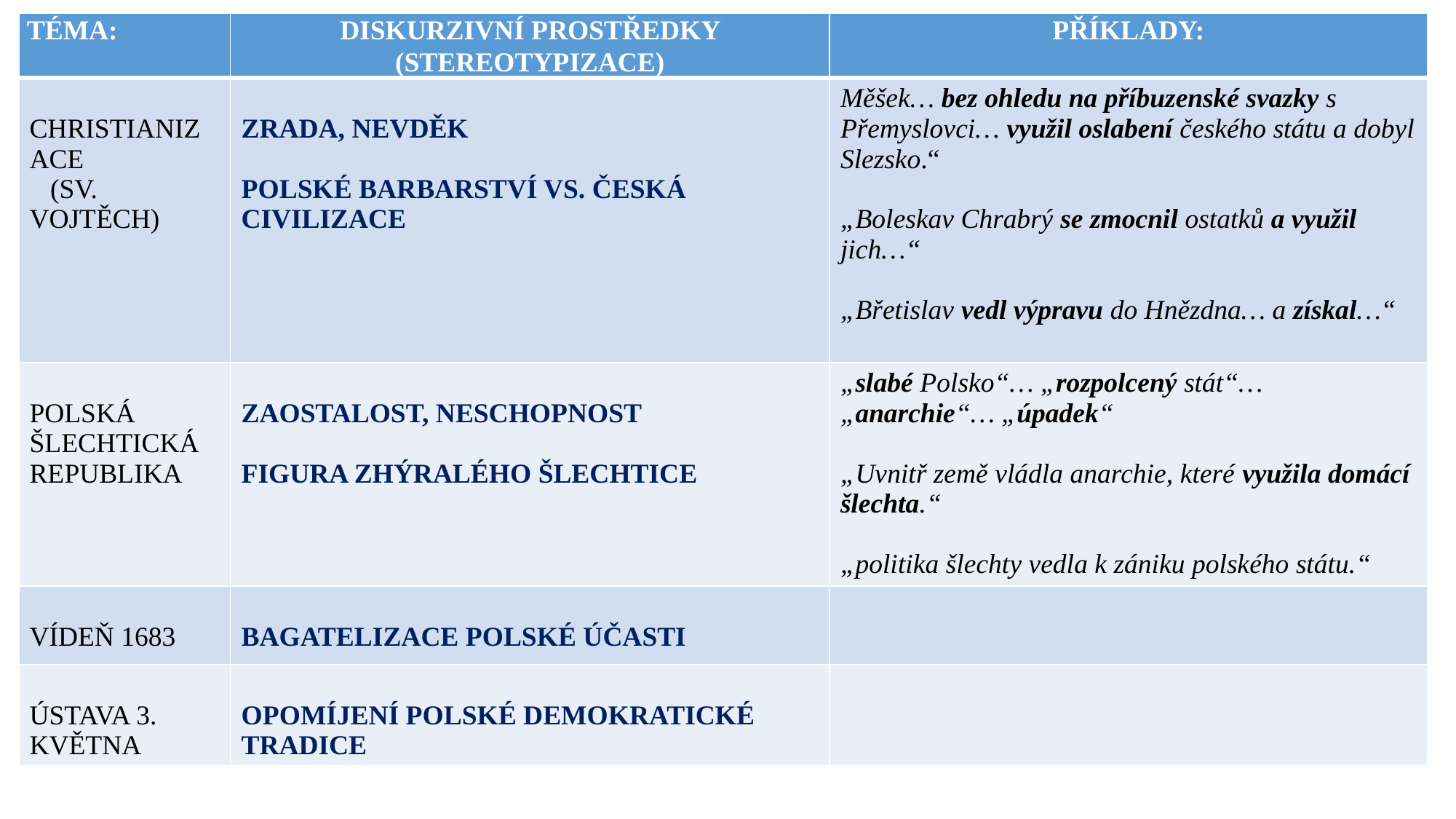

| téma: | Diskurzivní prostředky (stereotypizace) | Příklady: |
| --- | --- | --- |
| Christianizace (Sv. Vojtěch) | Zrada, nevděk polské barbarství vs. česká civilizace | Měšek… bez ohledu na příbuzenské svazky s Přemyslovci… využil oslabení českého státu a dobyl Slezsko.“ „Boleskav Chrabrý se zmocnil ostatků a využil jich…“ „Břetislav vedl výpravu do Hnězdna… a získal…“ |
| Polská šlechtická republika | Zaostalost, neschopnost Figura zhýralého šlechtice | „slabé Polsko“… „rozpolcený stát“… „anarchie“… „úpadek“ „Uvnitř země vládla anarchie, které využila domácí šlechta.“   „politika šlechty vedla k zániku polského státu.“ |
| Vídeň 1683 | Bagatelizace polské účasti |  |
| Ústava 3. května | Opomíjení polské demokratické tradice |  |